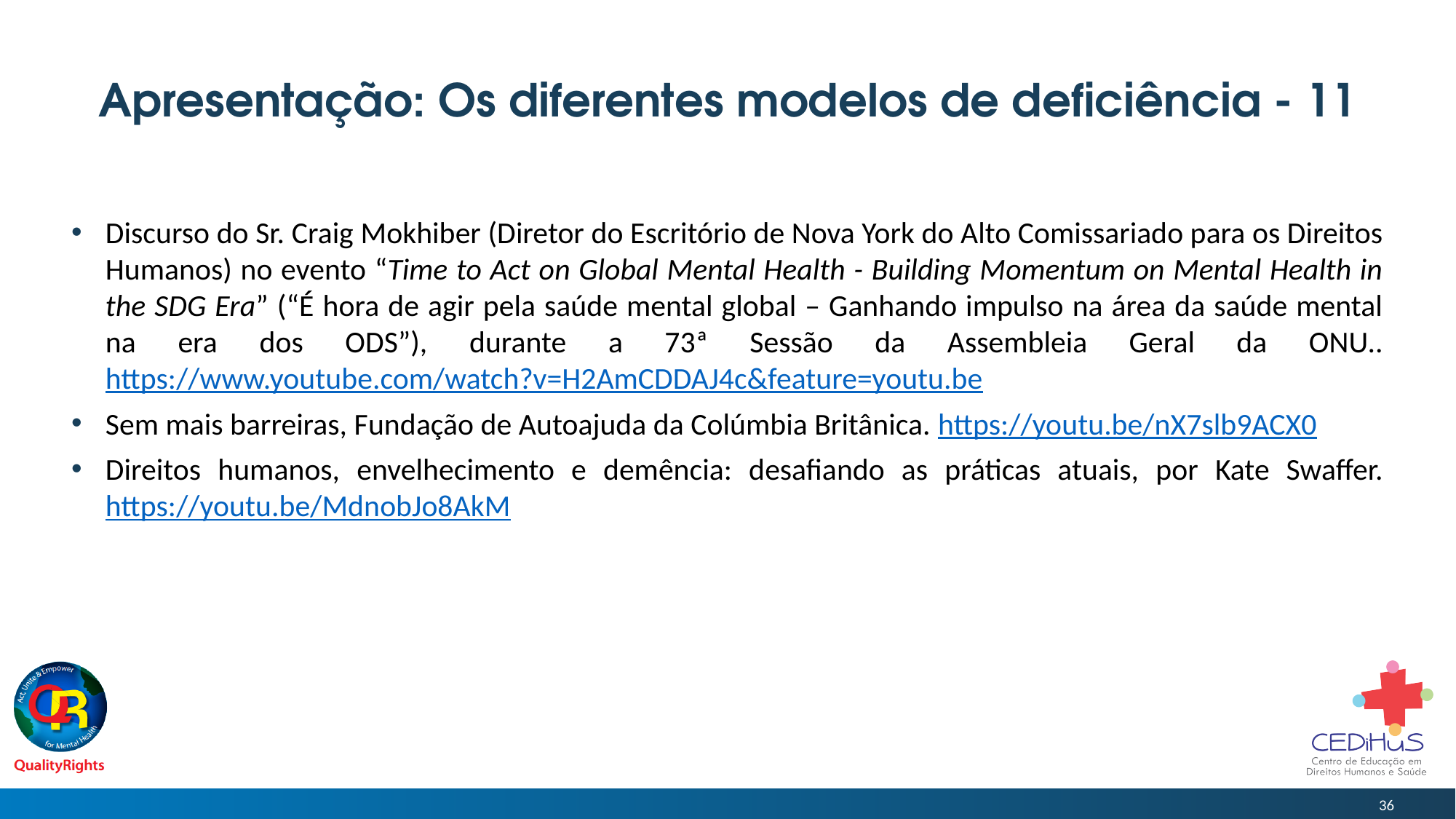

# Apresentação: Os diferentes modelos de deficiência - 11
Discurso do Sr. Craig Mokhiber (Diretor do Escritório de Nova York do Alto Comissariado para os Direitos Humanos) no evento “Time to Act on Global Mental Health - Building Momentum on Mental Health in the SDG Era” (“É hora de agir pela saúde mental global – Ganhando impulso na área da saúde mental na era dos ODS”), durante a 73ª Sessão da Assembleia Geral da ONU.. https://www.youtube.com/watch?v=H2AmCDDAJ4c&feature=youtu.be
Sem mais barreiras, Fundação de Autoajuda da Colúmbia Britânica. https://youtu.be/nX7slb9ACX0
Direitos humanos, envelhecimento e demência: desafiando as práticas atuais, por Kate Swaffer. https://youtu.be/MdnobJo8AkM